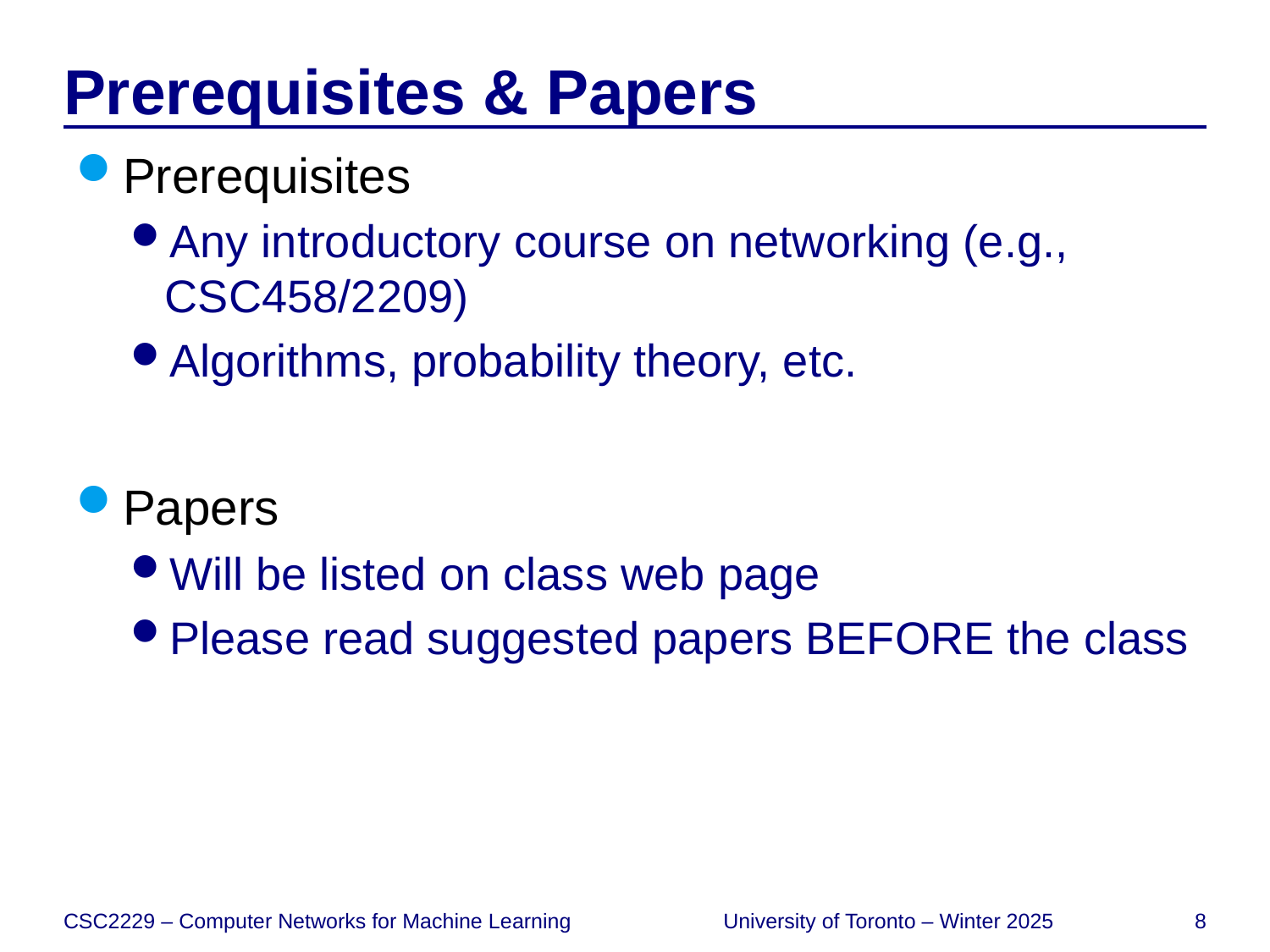

# Prerequisites & Papers
Prerequisites
Any introductory course on networking (e.g., CSC458/2209)
Algorithms, probability theory, etc.

Papers
Will be listed on class web page
Please read suggested papers BEFORE the class

CSC2229 – Computer Networks for Machine Learning
University of Toronto – Winter 2025
8